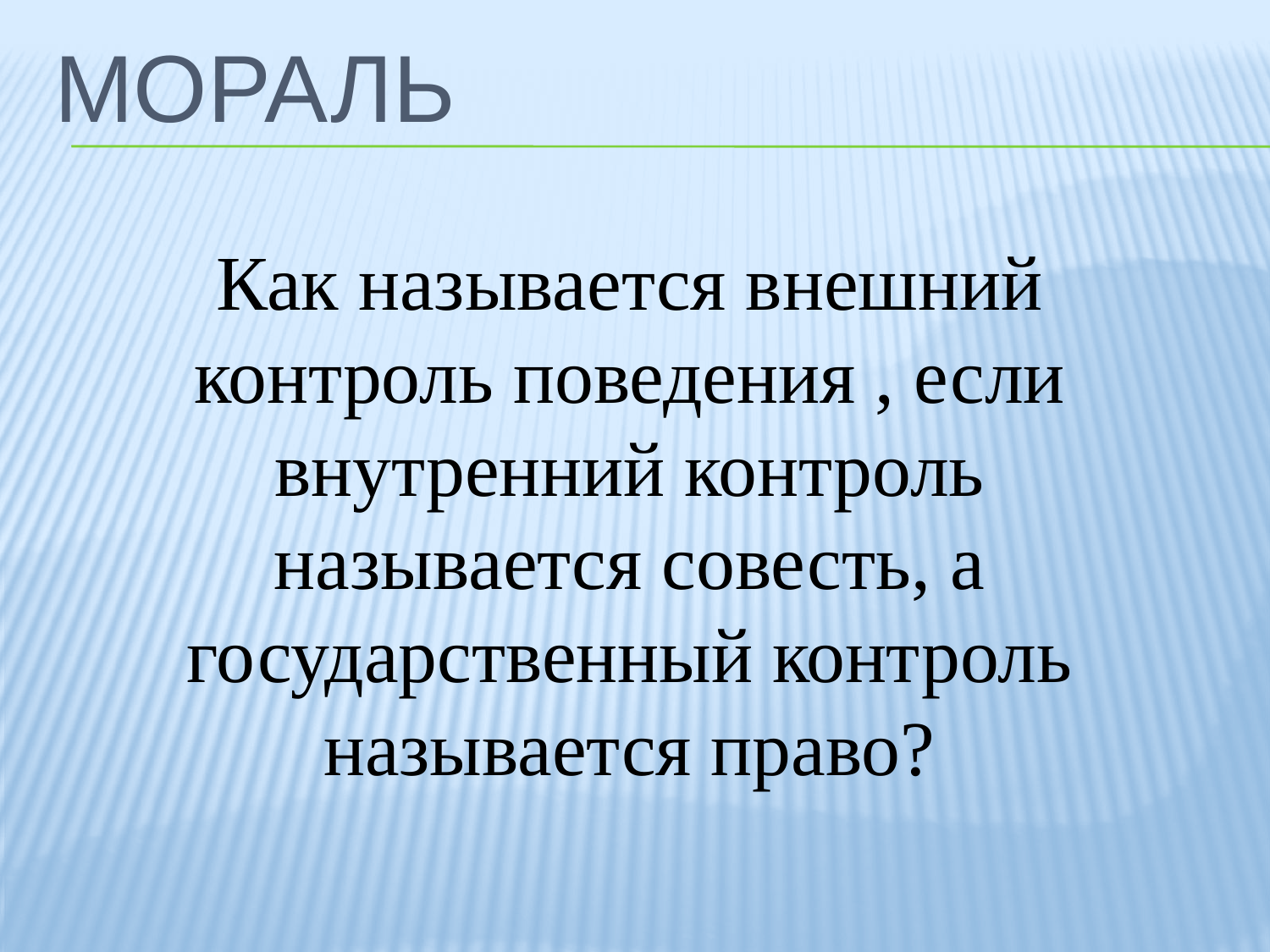

Мораль
Как называется внешний контроль поведения , если внутренний контроль называется совесть, а государственный контроль называется право?